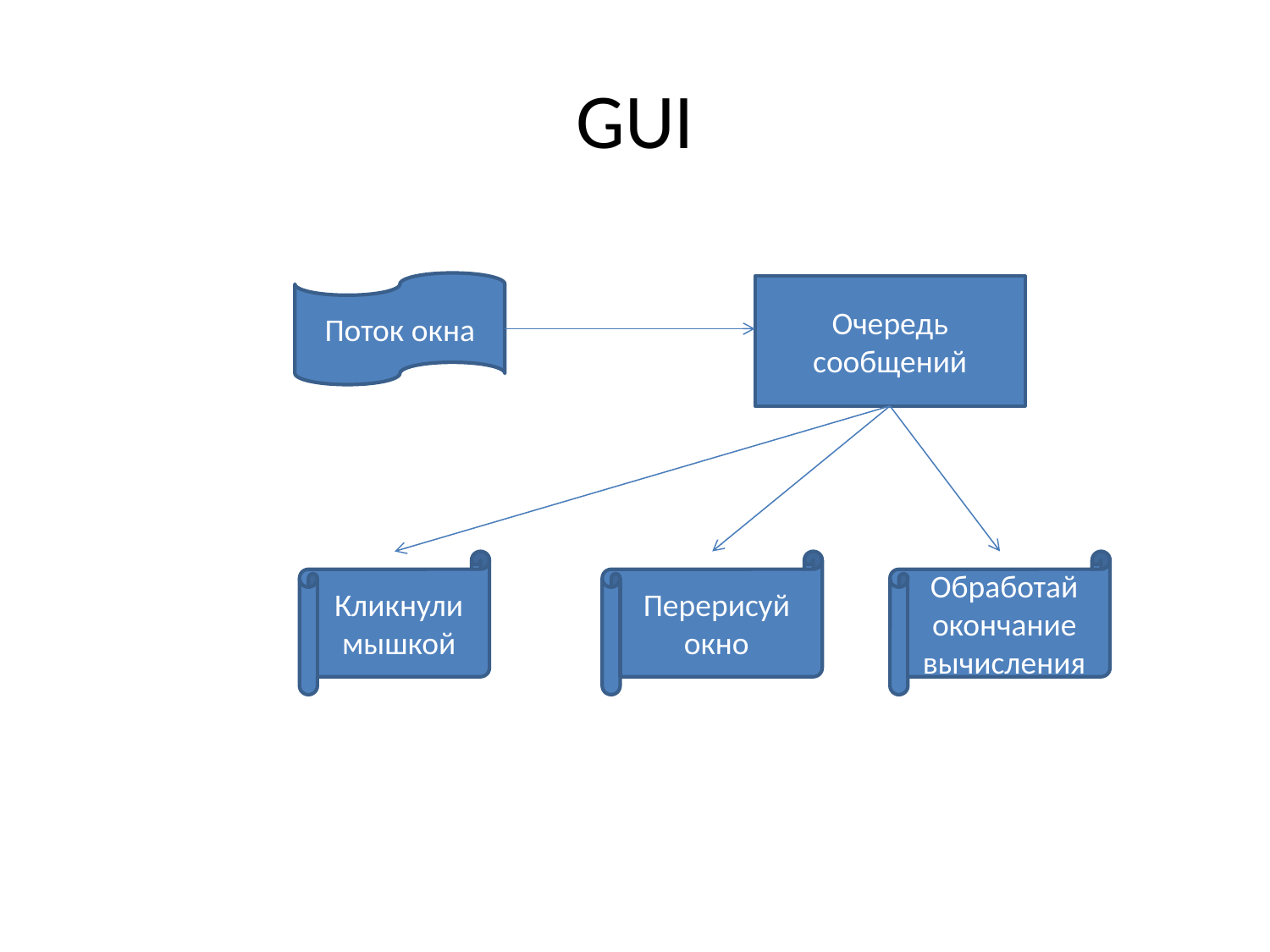

# GUI
Поток окна
Очередь сообщений
Кликнули мышкой
Перерисуй окно
Обработай окончание вычисления